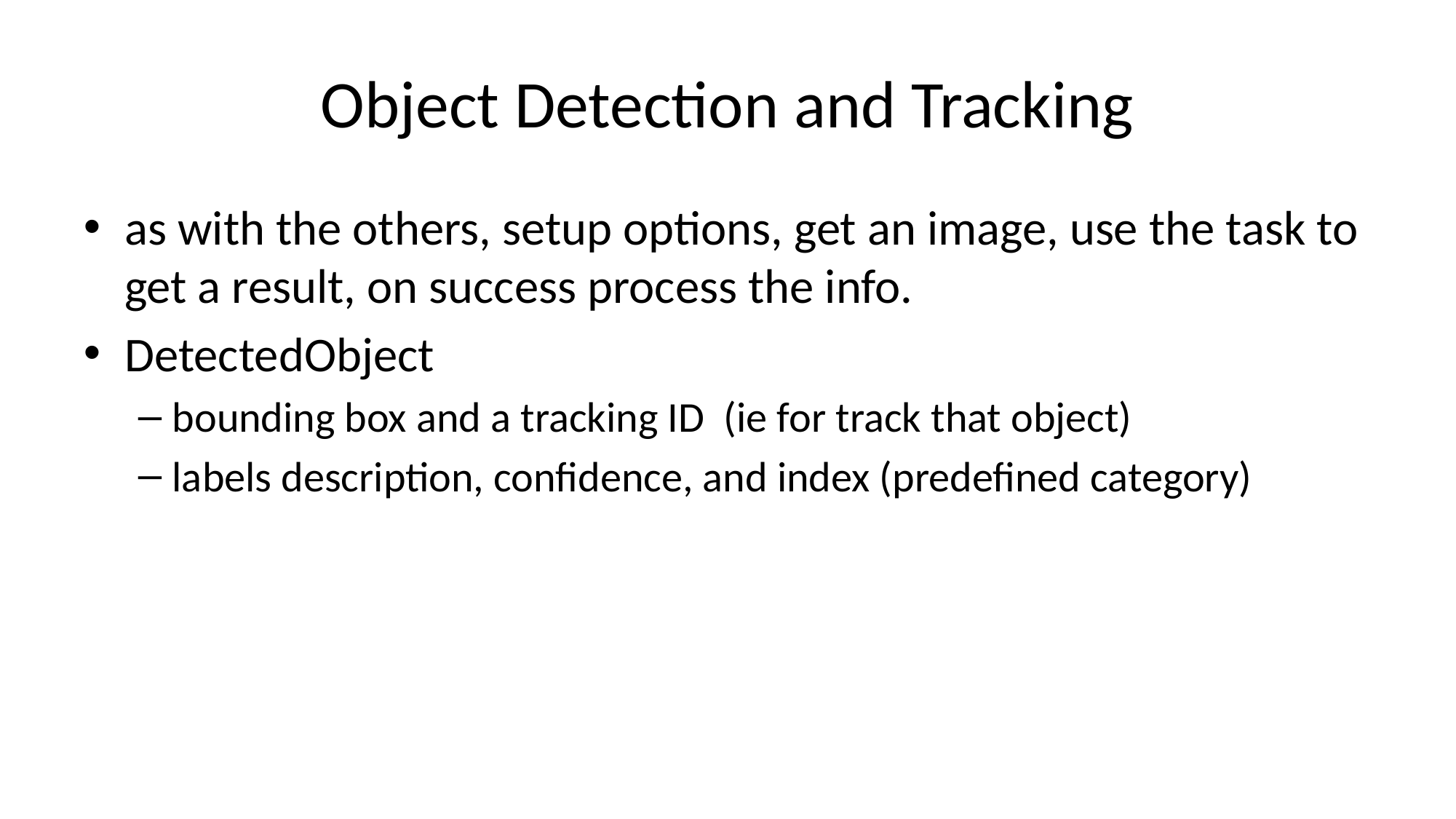

# Object Detection and Tracking
as with the others, setup options, get an image, use the task to get a result, on success process the info.
DetectedObject
bounding box and a tracking ID  (ie for track that object)
labels description, confidence, and index (predefined category)